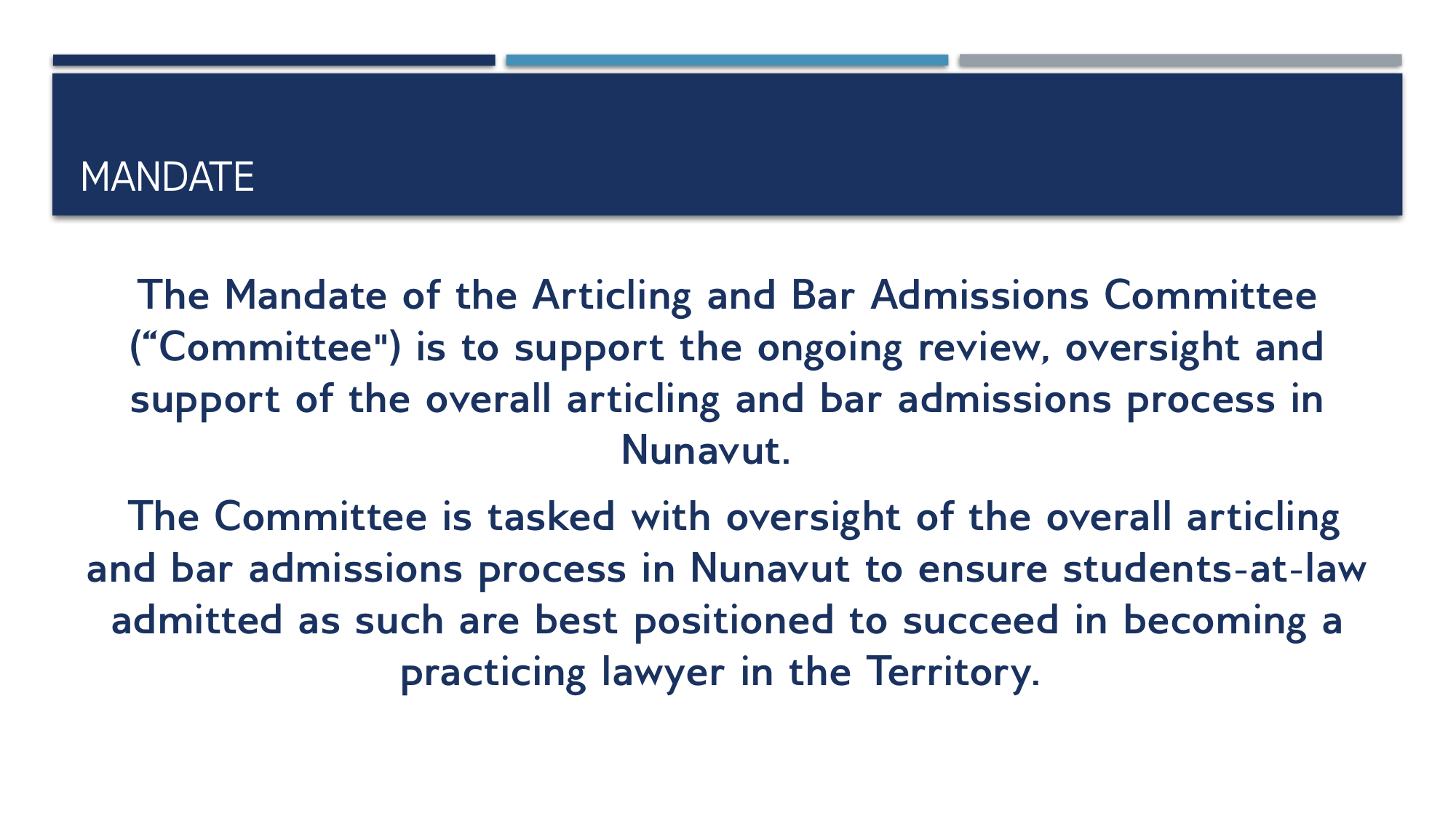

# Mandate
The Mandate of the Articling and Bar Admissions Committee (“Committee") is to support the ongoing review, oversight and support of the overall articling and bar admissions process in Nunavut.
 The Committee is tasked with oversight of the overall articling and bar admissions process in Nunavut to ensure students-at-law admitted as such are best positioned to succeed in becoming a practicing lawyer in the Territory.